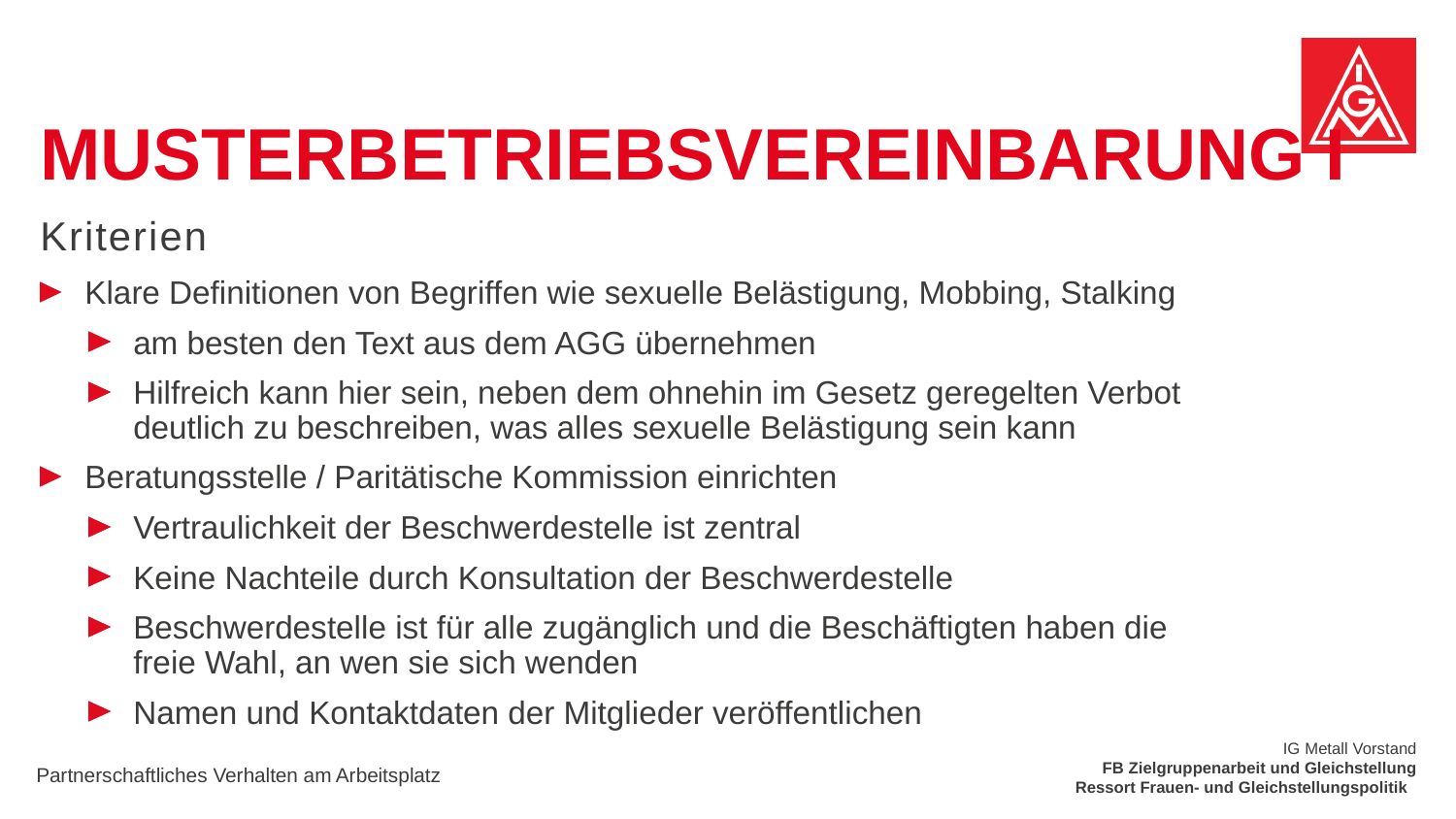

# Musterbetriebsvereinbarung I
Kriterien
Klare Definitionen von Begriffen wie sexuelle Belästigung, Mobbing, Stalking
am besten den Text aus dem AGG übernehmen
Hilfreich kann hier sein, neben dem ohnehin im Gesetz geregelten Verbot  deutlich zu beschreiben, was alles sexuelle Belästigung sein kann
Beratungsstelle / Paritätische Kommission einrichten
Vertraulichkeit der Beschwerdestelle ist zentral
Keine Nachteile durch Konsultation der Beschwerdestelle
Beschwerdestelle ist für alle zugänglich und die Beschäftigten haben die freie Wahl, an wen sie sich wenden
Namen und Kontaktdaten der Mitglieder veröffentlichen